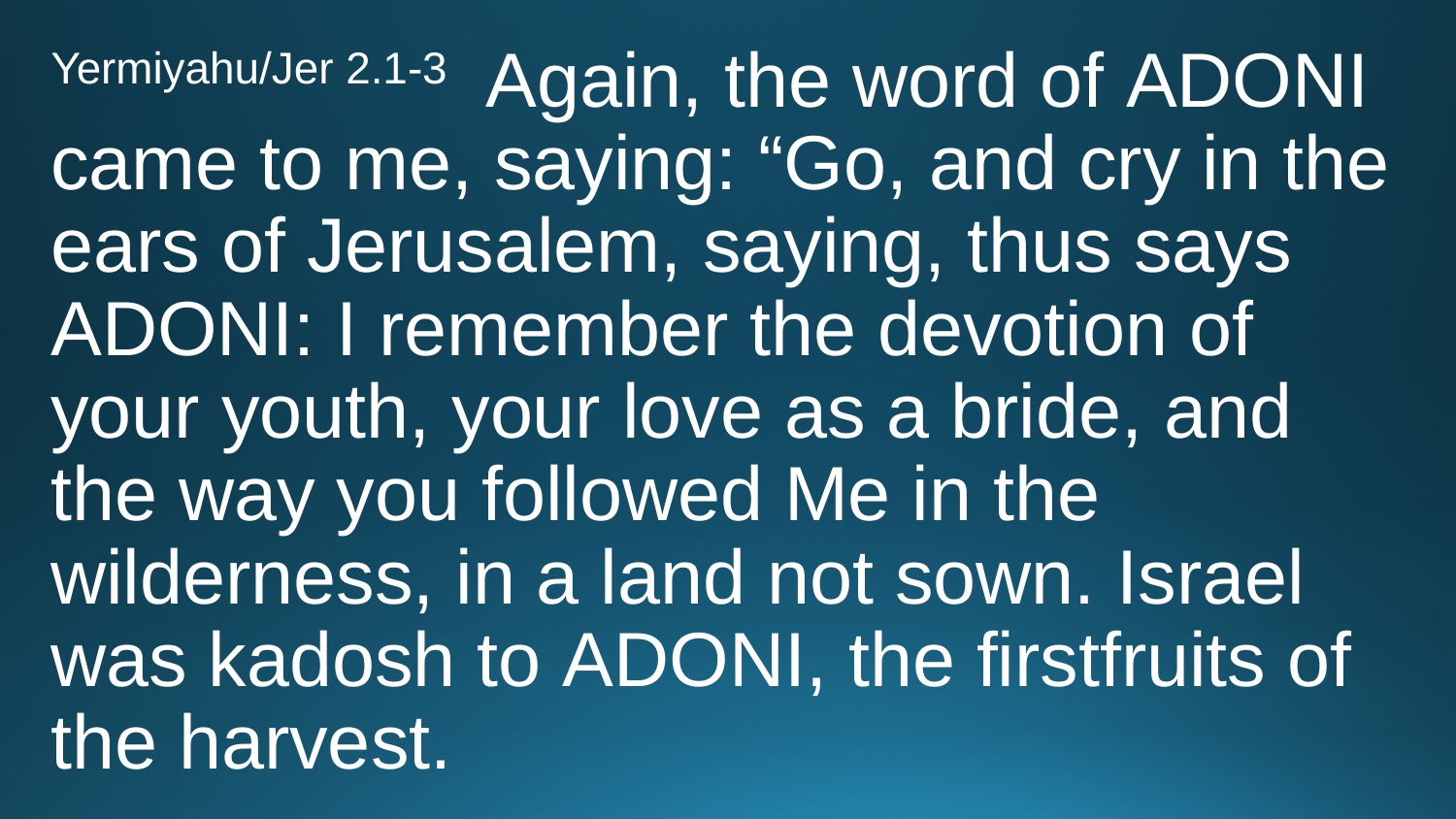

Yermiyahu/Jer 2.1-3  Again, the word of Adoni came to me, saying: “Go, and cry in the ears of Jerusalem, saying, thus says Adoni: I remember the devotion of your youth, your love as a bride, and the way you followed Me in the wilderness, in a land not sown. Israel was kadosh to Adoni, the firstfruits of the harvest.